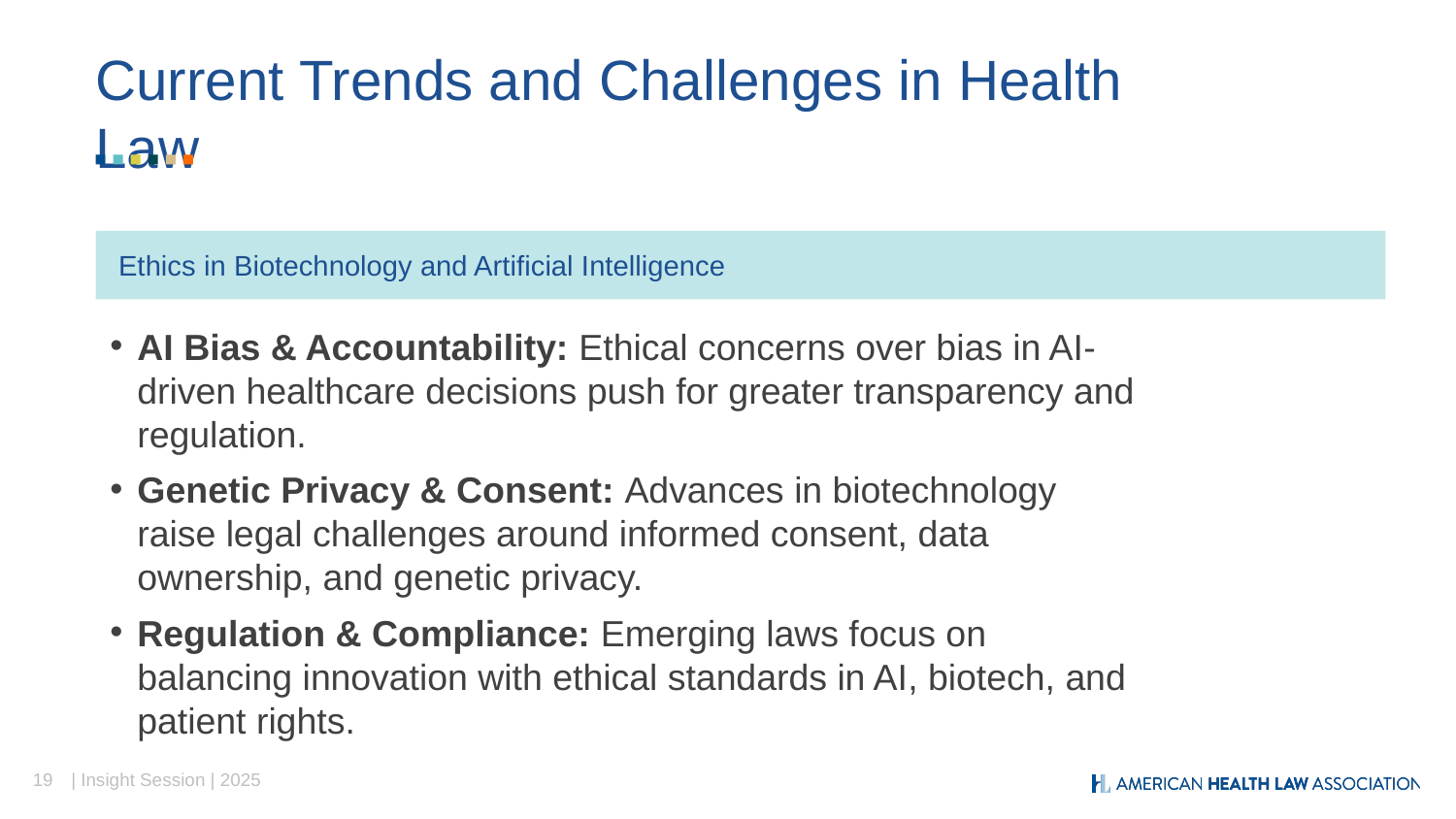

Current Trends and Challenges in Health Law

Ethics in Biotechnology and Artificial Intelligence
AI Bias & Accountability: Ethical concerns over bias in AI-driven healthcare decisions push for greater transparency and regulation.
Genetic Privacy & Consent: Advances in biotechnology raise legal challenges around informed consent, data ownership, and genetic privacy.
Regulation & Compliance: Emerging laws focus on balancing innovation with ethical standards in AI, biotech, and patient rights.